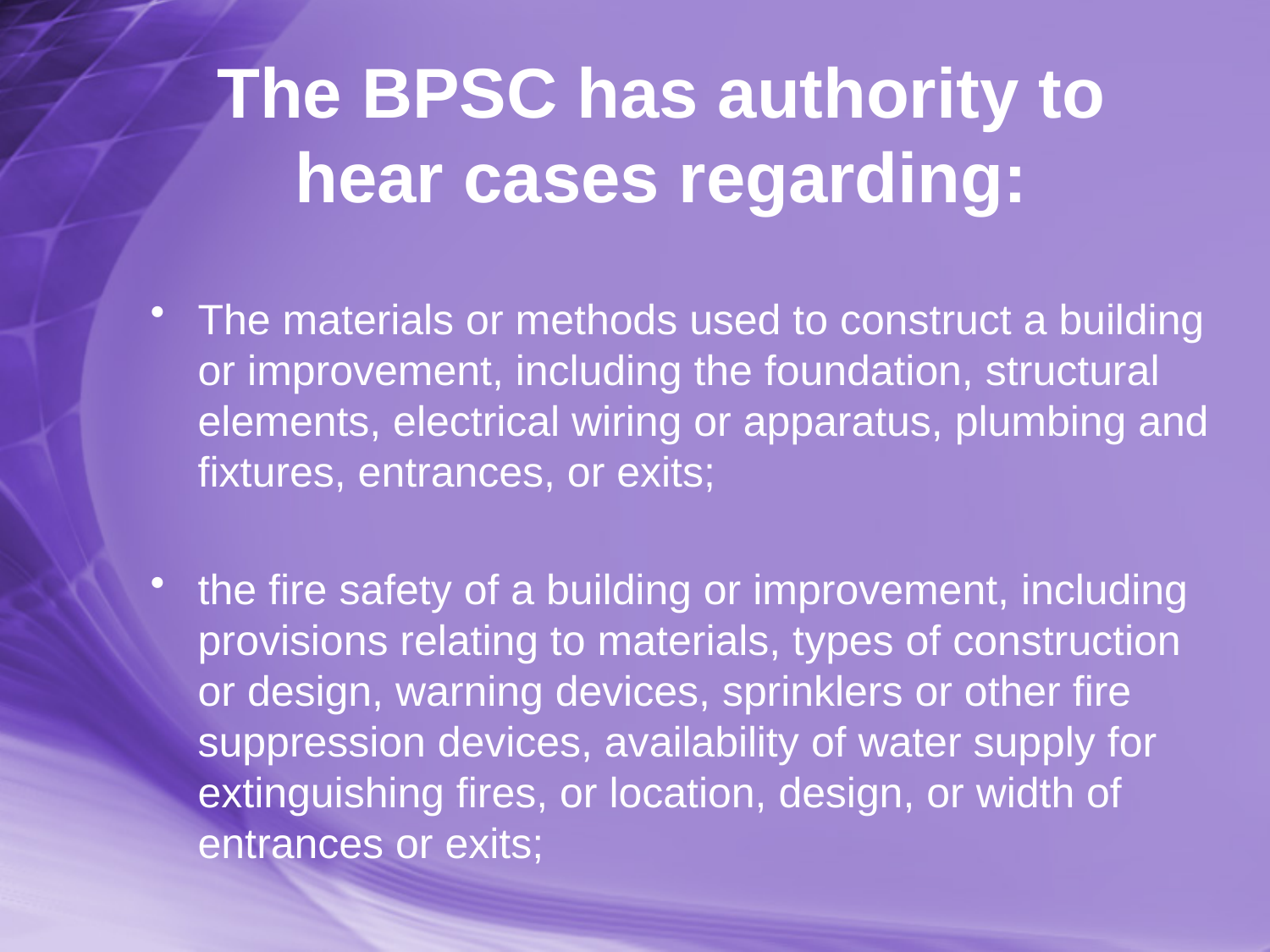

The BPSC has authority to hear cases regarding:
The materials or methods used to construct a building or improvement, including the foundation, structural elements, electrical wiring or apparatus, plumbing and fixtures, entrances, or exits;

the fire safety of a building or improvement, including provisions relating to materials, types of construction or design, warning devices, sprinklers or other fire suppression devices, availability of water supply for extinguishing fires, or location, design, or width of entrances or exits;